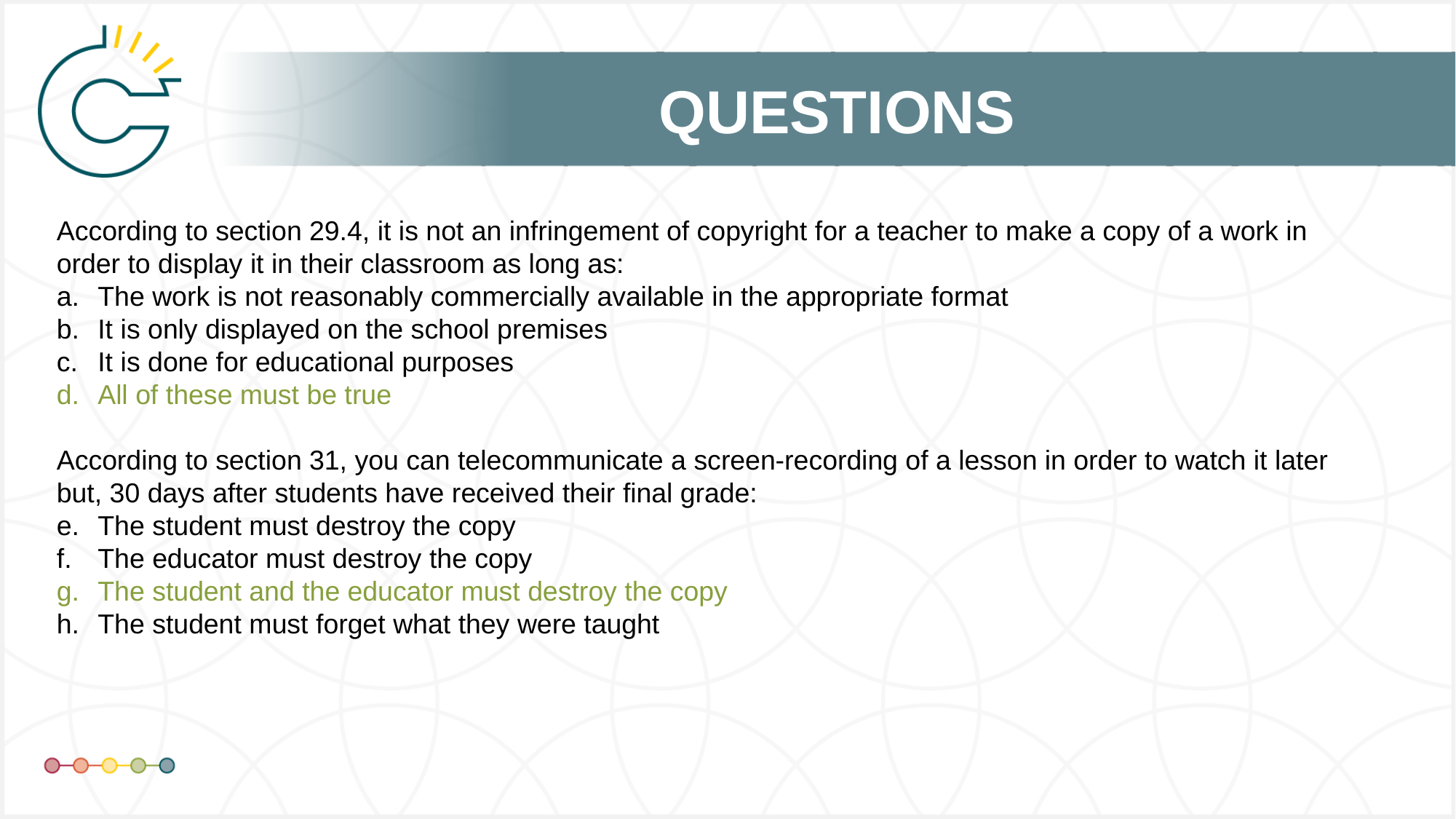

# QUESTIONS
According to section 29.4, it is not an infringement of copyright for a teacher to make a copy of a work in order to display it in their classroom as long as:
The work is not reasonably commercially available in the appropriate format
It is only displayed on the school premises
It is done for educational purposes
All of these must be true
According to section 31, you can telecommunicate a screen-recording of a lesson in order to watch it later but, 30 days after students have received their final grade:
The student must destroy the copy
The educator must destroy the copy
The student and the educator must destroy the copy
The student must forget what they were taught